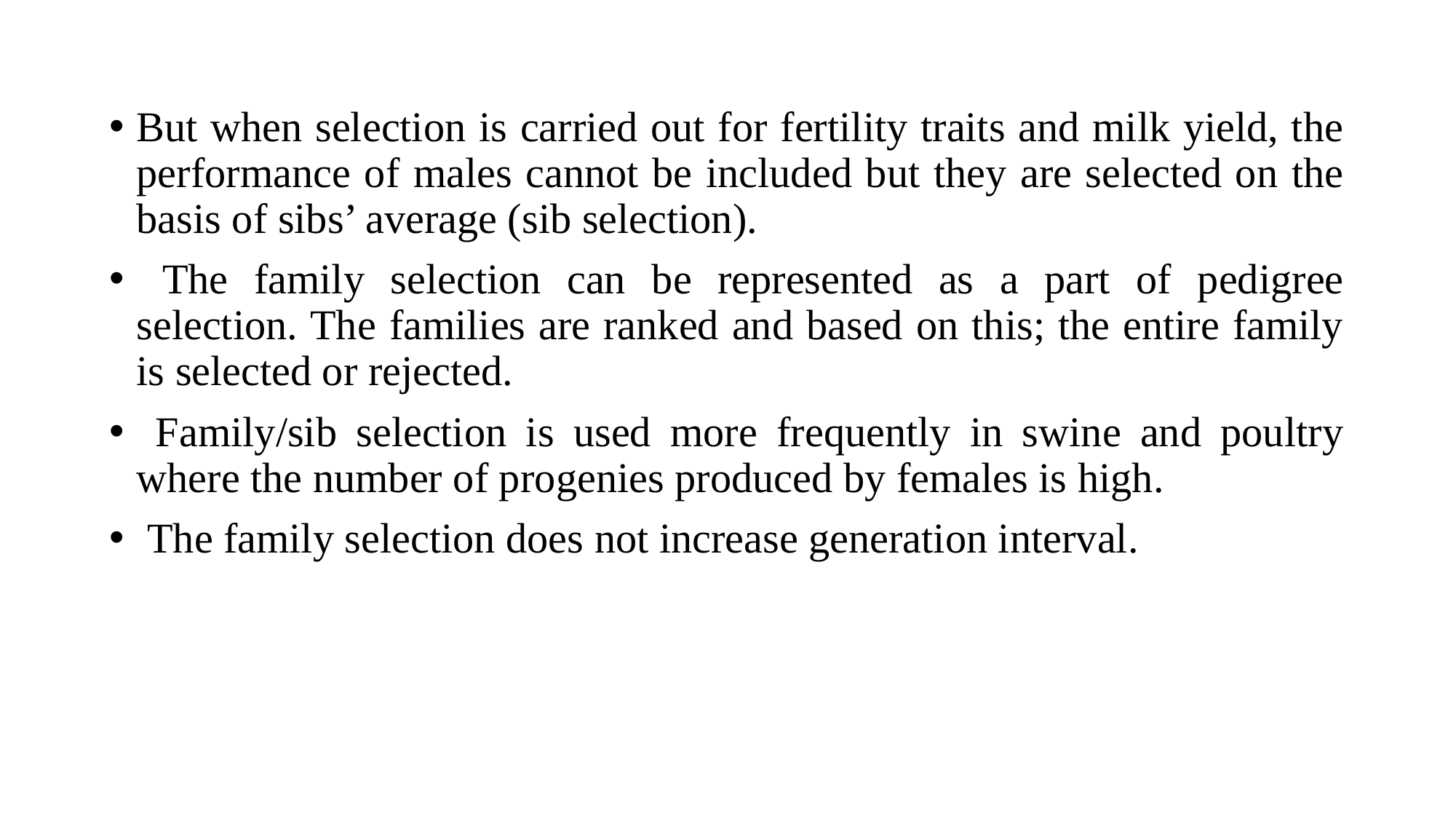

But when selection is carried out for fertility traits and milk yield, the performance of males cannot be included but they are selected on the basis of sibs’ average (sib selection).
 The family selection can be represented as a part of pedigree selection. The families are ranked and based on this; the entire family is selected or rejected.
 Family/sib selection is used more frequently in swine and poultry where the number of progenies produced by females is high.
 The family selection does not increase generation interval.